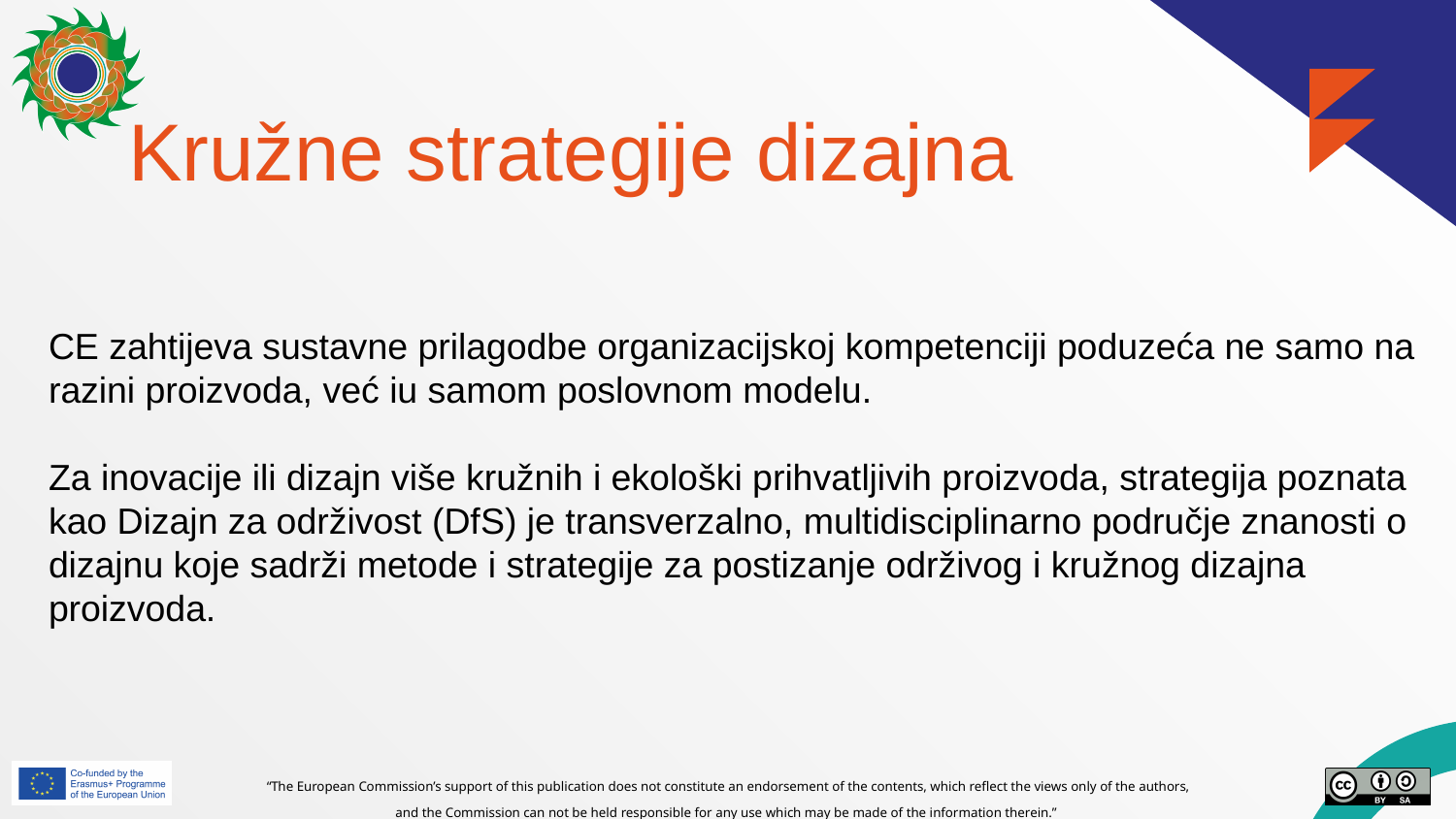

# Kružne strategije dizajna
CE zahtijeva sustavne prilagodbe organizacijskoj kompetenciji poduzeća ne samo na razini proizvoda, već iu samom poslovnom modelu.

Za inovacije ili dizajn više kružnih i ekološki prihvatljivih proizvoda, strategija poznata kao Dizajn za održivost (DfS) je transverzalno, multidisciplinarno područje znanosti o dizajnu koje sadrži metode i strategije za postizanje održivog i kružnog dizajna proizvoda.